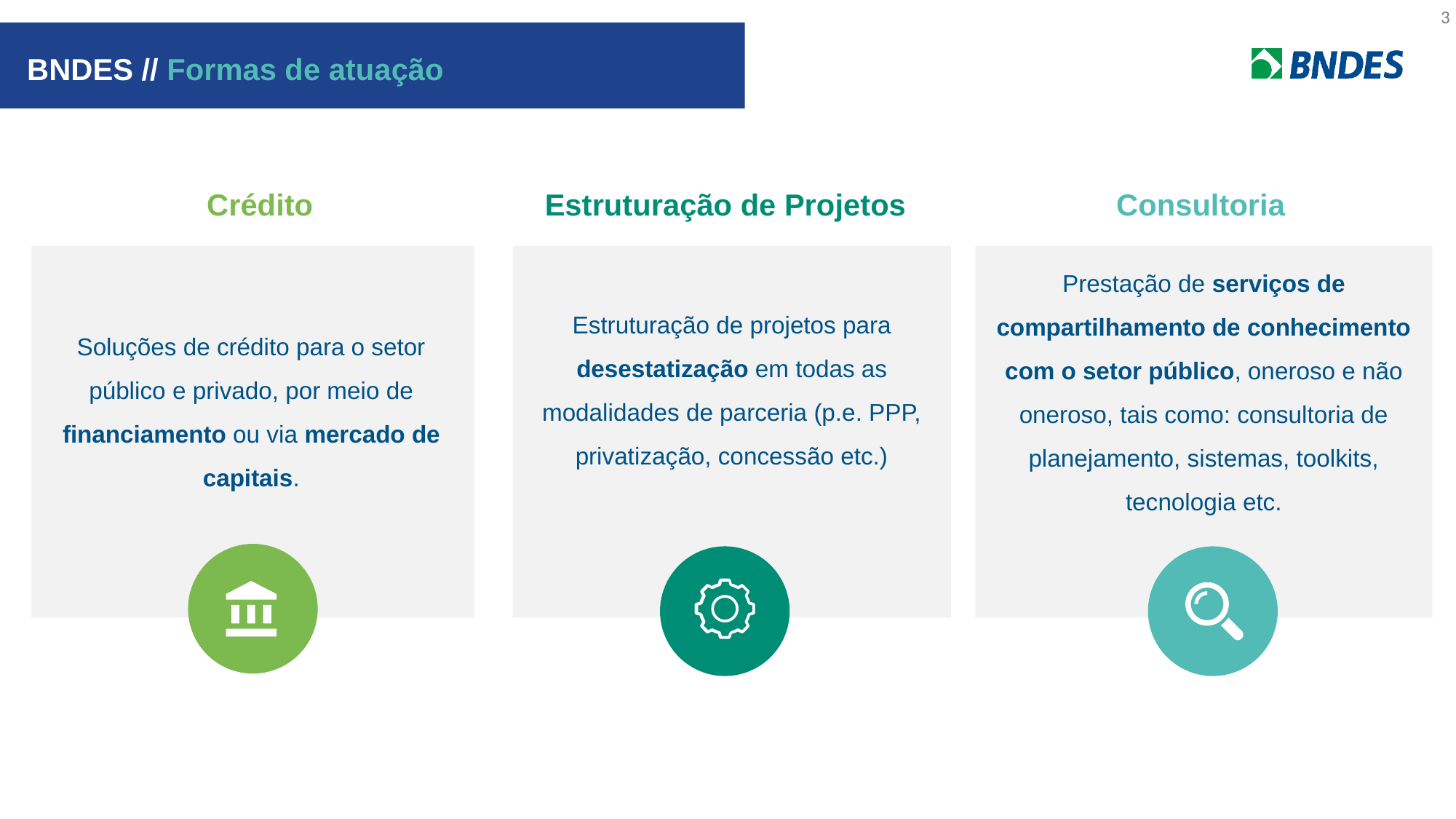

3

BNDES // Formas de atuação
Crédito
Estruturação de Projetos
Consultoria
Prestação de serviços de compartilhamento de conhecimento com o setor público, oneroso e não oneroso, tais como: consultoria de planejamento, sistemas, toolkits, tecnologia etc.

Soluções de crédito para o setor público e privado, por meio de financiamento ou via mercado de capitais.

Estruturação de projetos para desestatização em todas as modalidades de parceria (p.e. PPP, privatização, concessão etc.)